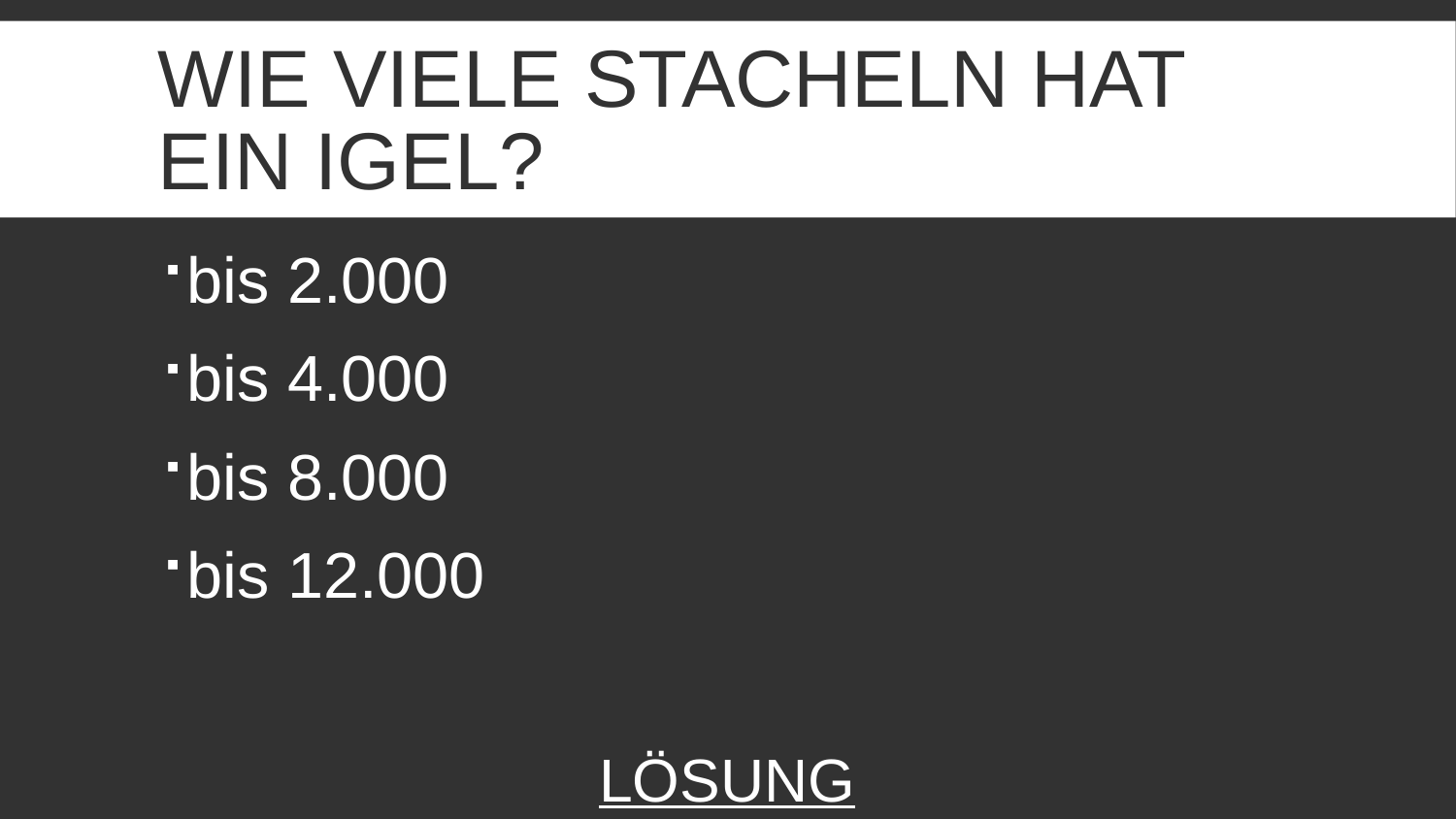

# Wie viele Stacheln hat ein Igel?
bis 2.000
bis 4.000
bis 8.000
bis 12.000
LÖSUNG